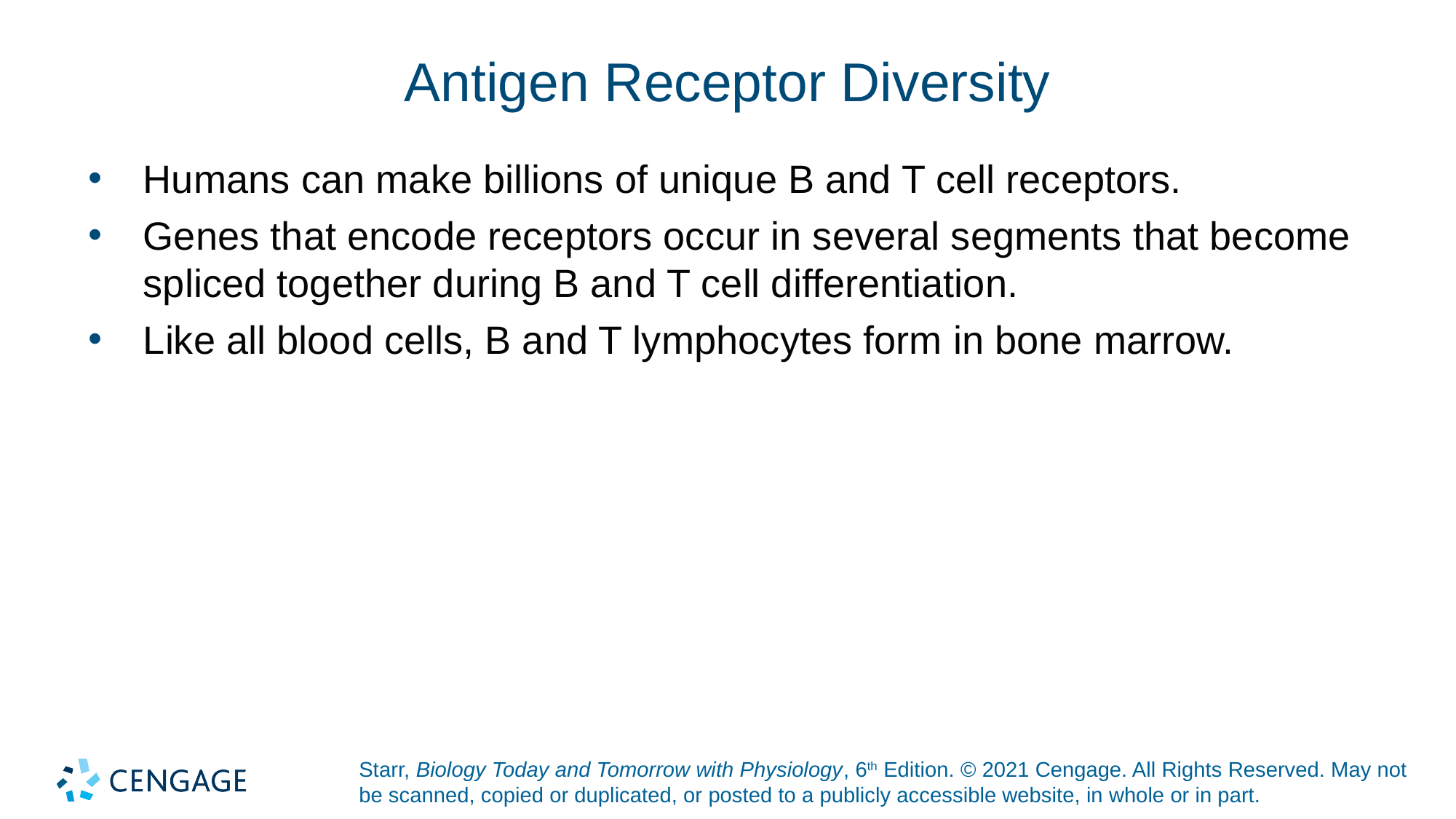

# Antigen Receptor Diversity
Humans can make billions of unique B and T cell receptors.
Genes that encode receptors occur in several segments that become spliced together during B and T cell differentiation.
Like all blood cells, B and T lymphocytes form in bone marrow.